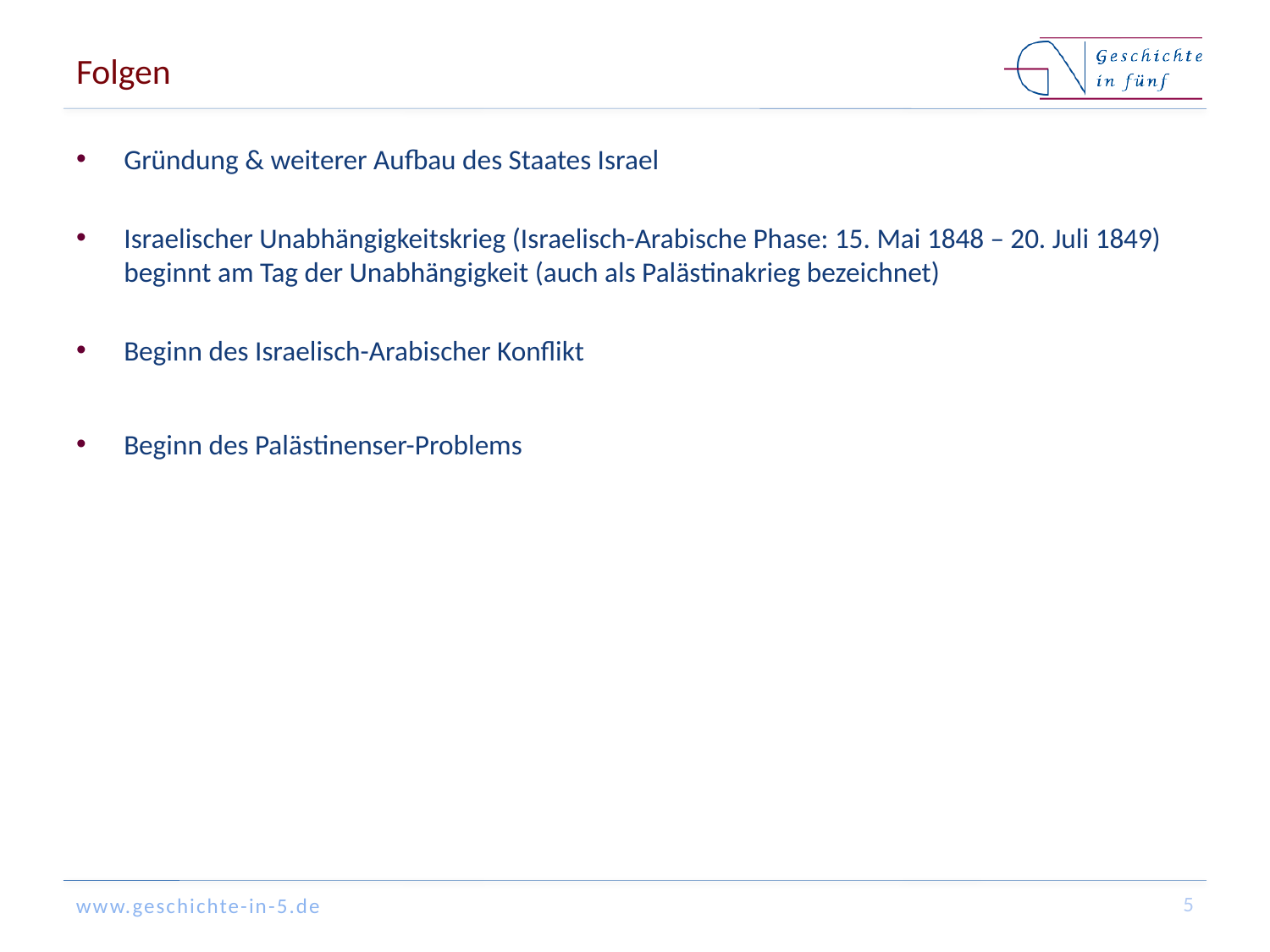

# Folgen
Gründung & weiterer Aufbau des Staates Israel

Israelischer Unabhängigkeitskrieg (Israelisch-Arabische Phase: 15. Mai 1848 – 20. Juli 1849) beginnt am Tag der Unabhängigkeit (auch als Palästinakrieg bezeichnet)

Beginn des Israelisch-Arabischer Konflikt

Beginn des Palästinenser-Problems

5